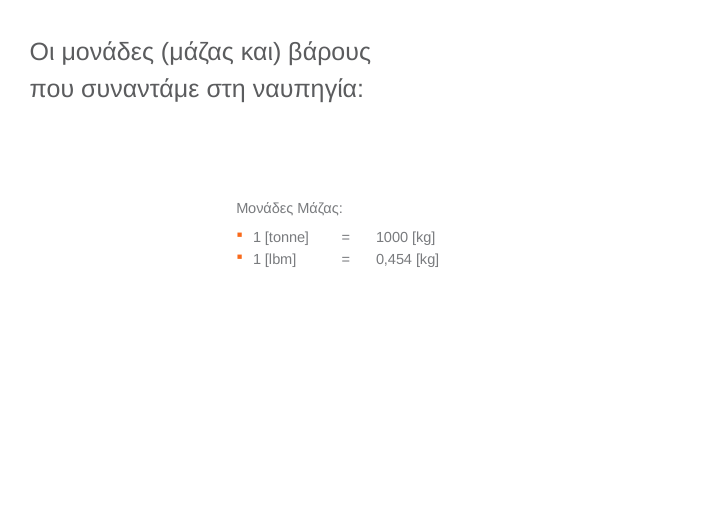

# Οι μονάδες (μάζας και) βάρους που συναντάμε στη ναυπηγία:

Μονάδες Μάζας:
1 [tonne]	=	1000 [kg]
1 [lbm]	=	0,454 [kg]